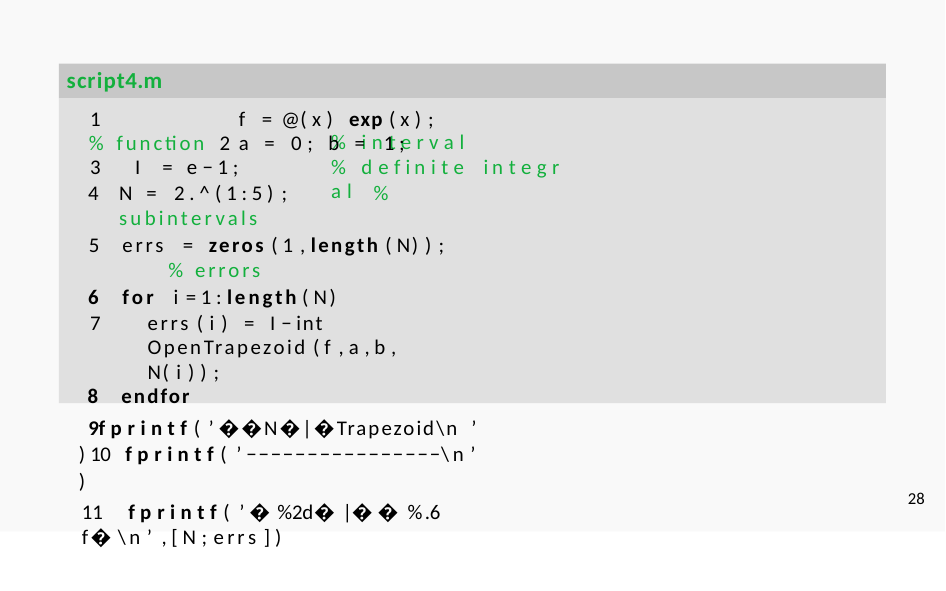

# script4.m

1	f   = @( x )   exp ( x ) ; % function  2	a   =   0 ;   b   =    1 ;
3	I    =   e − 1 ;
N  = 2 . ^ ( 1 : 5 ) ;	% subintervals
errs  = zeros ( 1 , length ( N) ) ;	% errors
for    i = 1 : length ( N)
errs ( i )   = I − int OpenTrapezoid ( f , a , b , N( i ) ) ;
endfor
f p r i n t f ( ’ ��N�|�Trapezoid\n  ’ ) 10	f p r i n t f (  ’ −−−−−−−−−−−−−−−−\n ’ )
11	f p r i n t f (  ’ �%2d�|��%.6 f�\n ’  , [ N ; errs ] )
%  i n t e r v a l
%  d e f in i t e    in t e g r a l
28